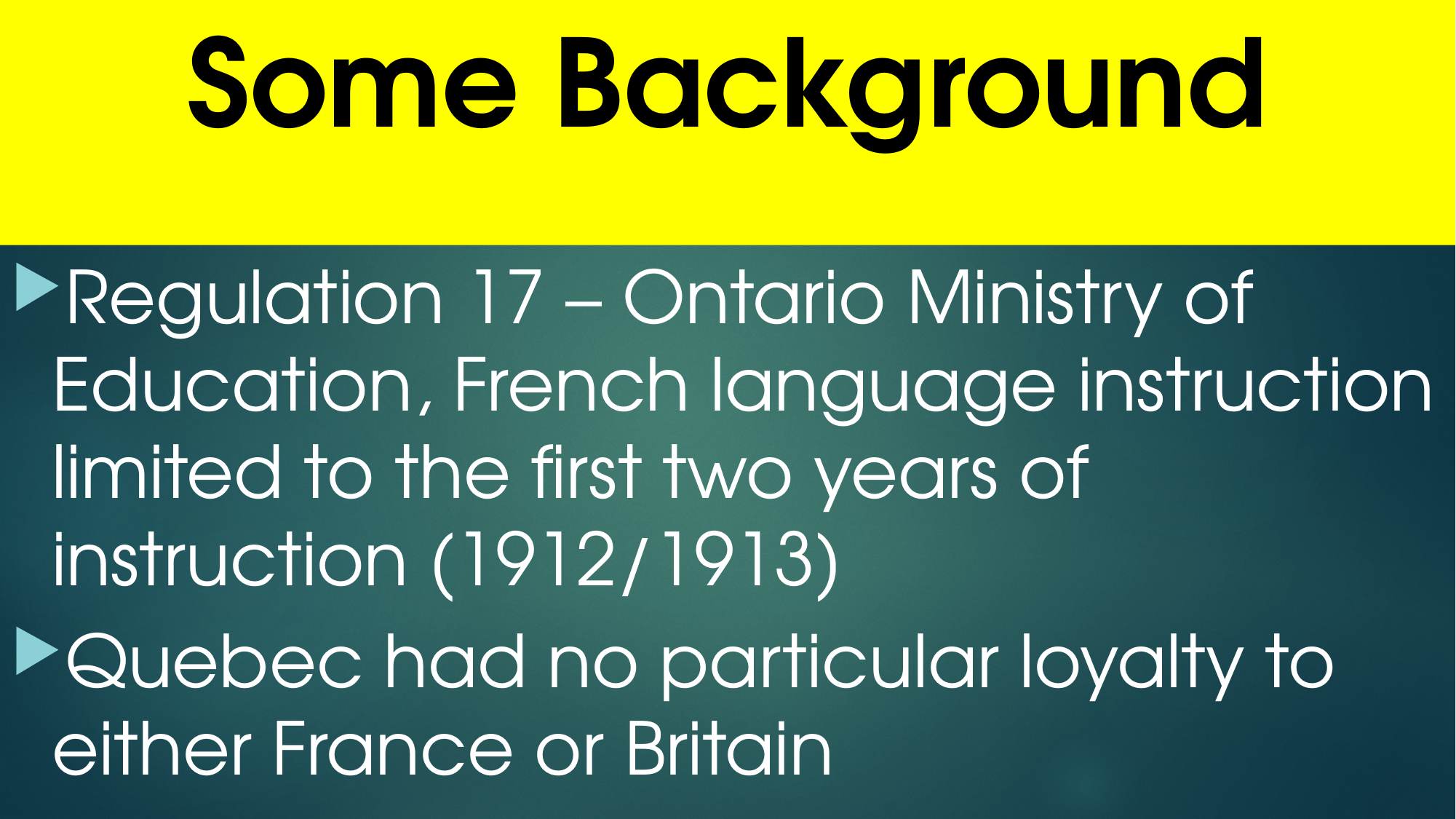

# Some Background
Regulation 17 – Ontario Ministry of Education, French language instruction limited to the first two years of instruction (1912/1913)
Quebec had no particular loyalty to either France or Britain